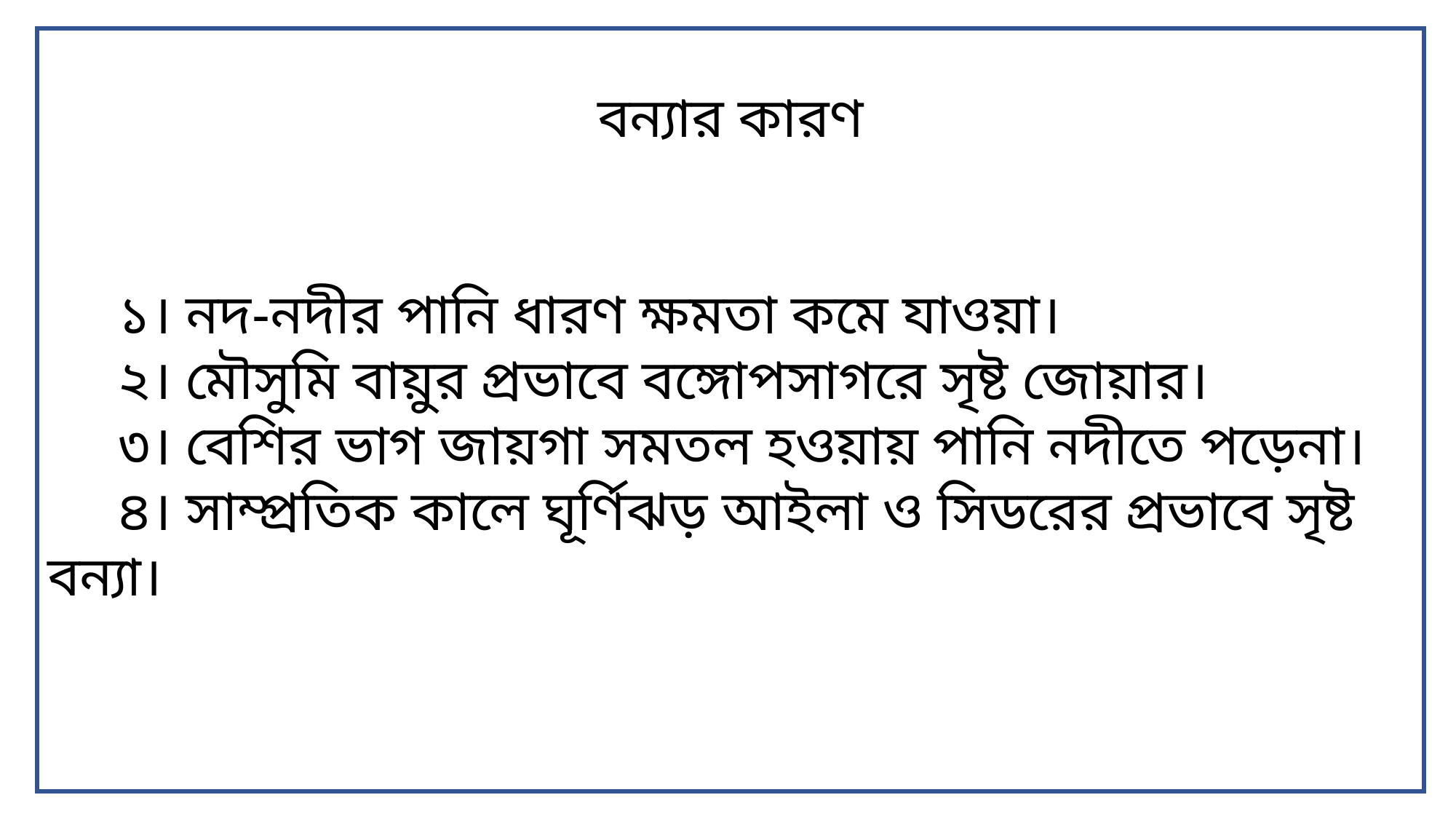

বন্যার কারণ

     ১। নদ-নদীর পানি ধারণ ক্ষমতা কমে যাওয়া।
     ২। মৌসুমি বায়ুর প্রভাবে বঙ্গোপসাগরে সৃষ্ট জোয়ার।
     ৩। বেশির ভাগ জায়গা সমতল হওয়ায় পানি নদীতে পড়েনা।
     ৪। সাম্প্রতিক কালে ঘূর্ণিঝড় আইলা ও সিডরের প্রভাবে সৃষ্ট বন্যা।